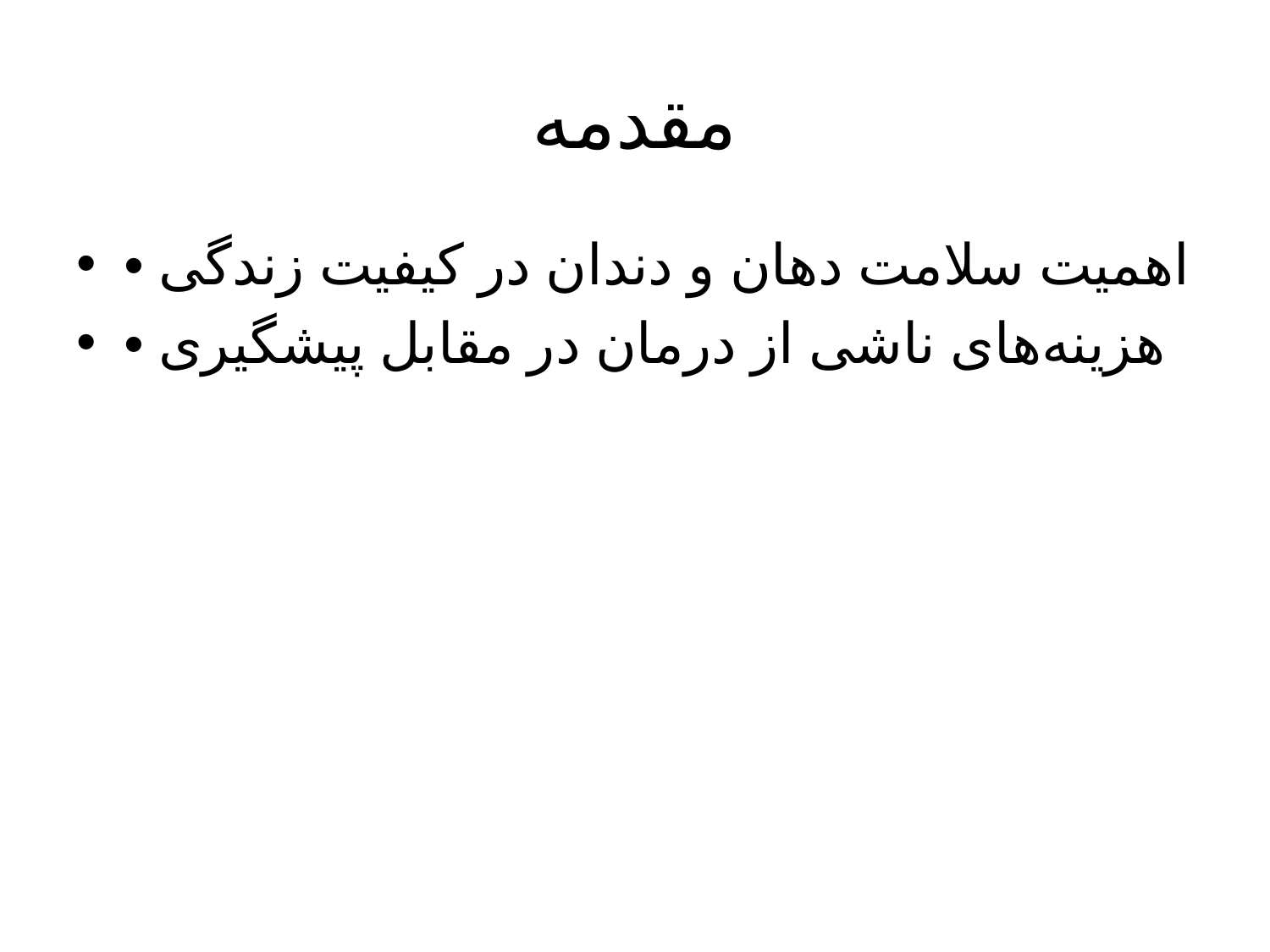

# مقدمه
• اهمیت سلامت دهان و دندان در کیفیت زندگی
• هزینه‌های ناشی از درمان در مقابل پیشگیری